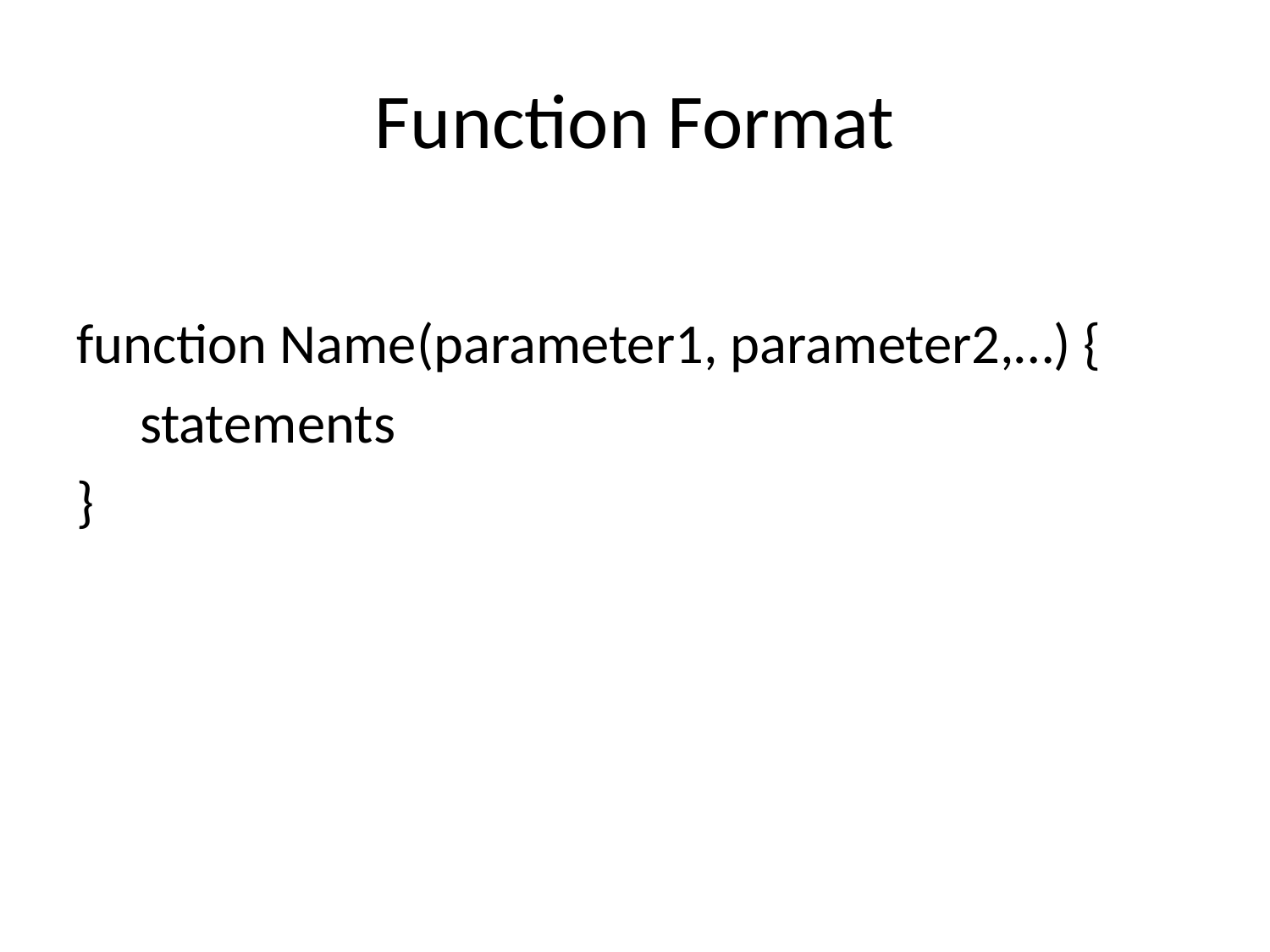

# Function Format

function Name(parameter1, parameter2,…) {
     statements
}